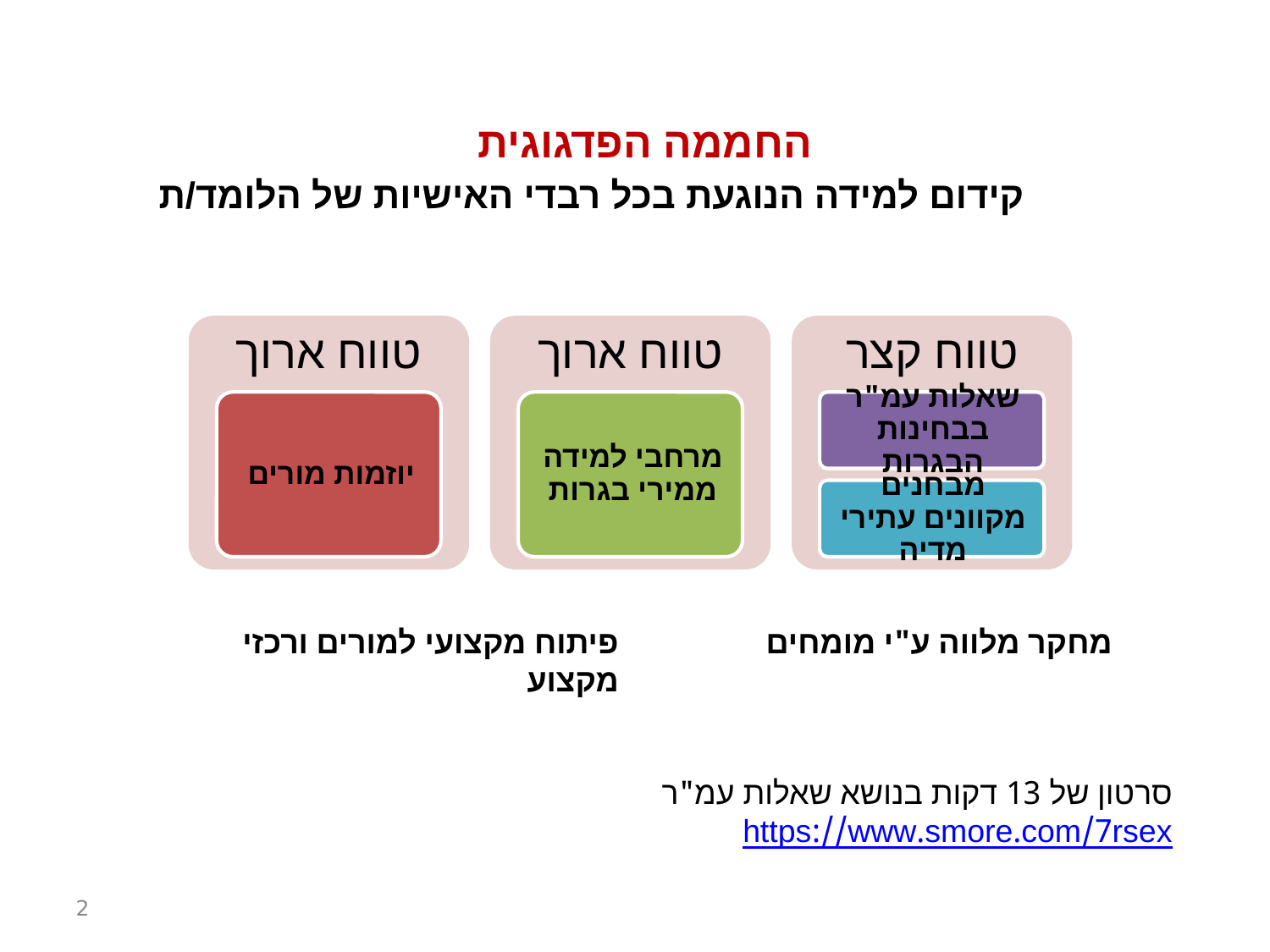

החממה הפדגוגית
         קידום למידה הנוגעת בכל רבדי האישיות של הלומד/ת

טווח ארוך
יוזמות מורים
טווח ארוך
מרחבי למידה ממירי בגרות
טווח קצר
שאלות עמ"ר בבחינות הבגרות
מבחנים מקוונים עתירי מדיה
מחקר מלווה ע"י מומחים
פיתוח מקצועי למורים ורכזי מקצוע
סרטון של 13 דקות בנושא שאלות עמ"ר  https://www.smore.com/7rsex

2